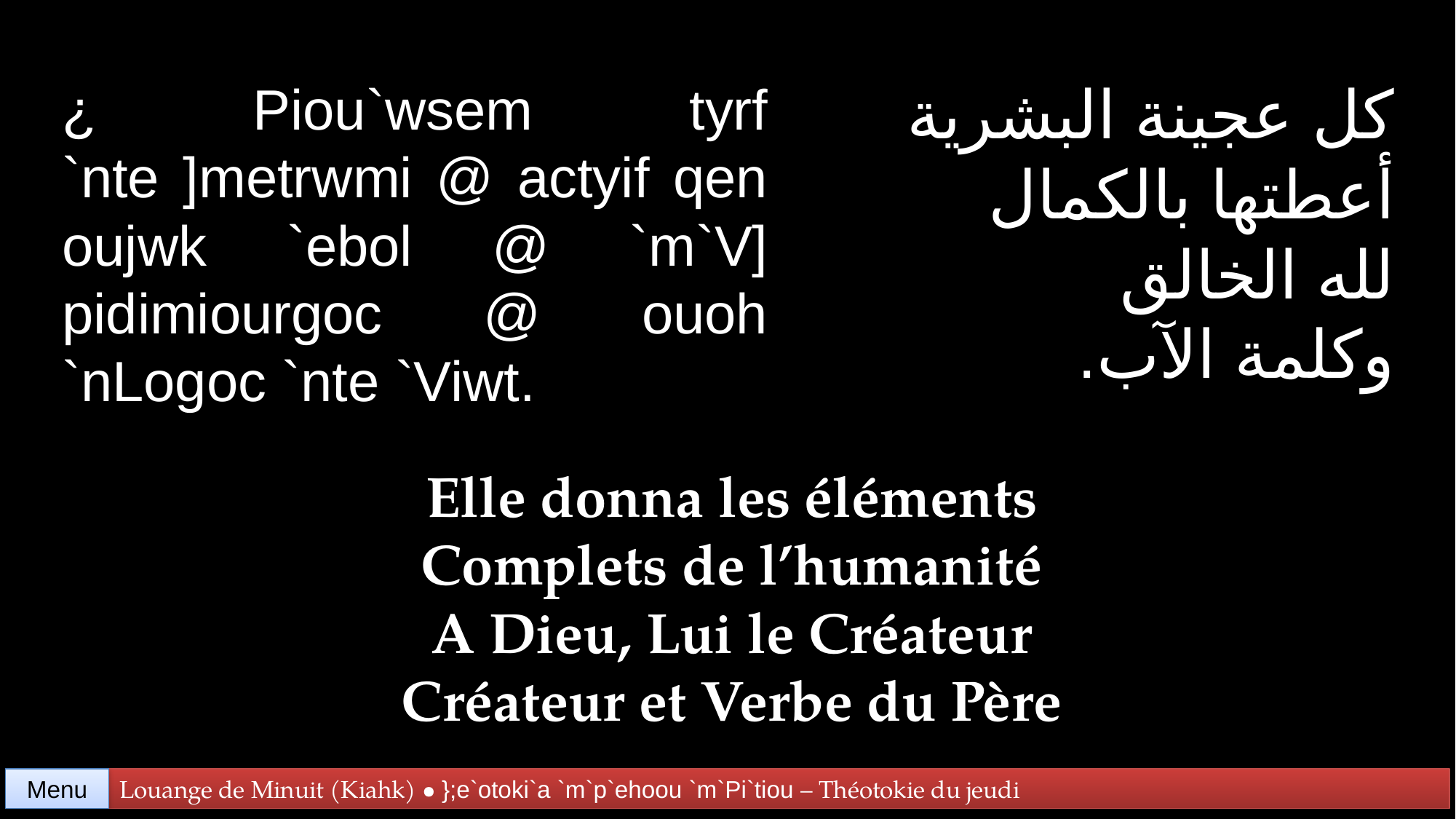

كل عجينة البشرية
أعطتها بالكمال
لله الخالق
وكلمة الآب.
¿ Piou`wsem tyrf `nte ]metrwmi @ actyif qen oujwk `ebol @ `m`V] pidimiourgoc @ ouoh `nLogoc `nte `Viwt.

Elle donna les éléments
Complets de l’humanité
A Dieu, Lui le Créateur
Créateur et Verbe du Père
Menu
Louange de Minuit (Kiahk) • };e`otoki`a `m`p`ehoou `m`Pi`tiou – Théotokie du jeudi